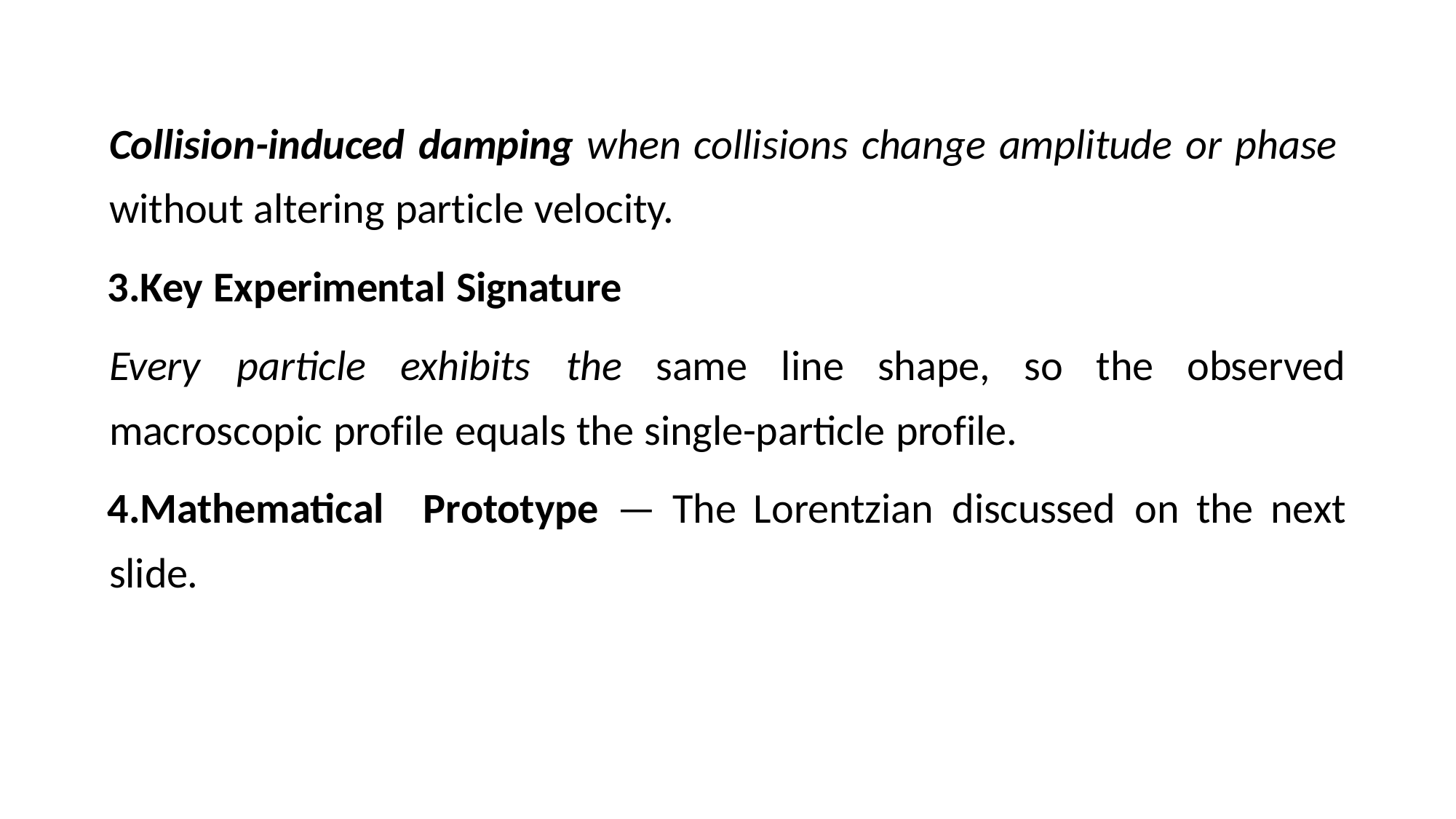

Collision-induced damping when collisions change amplitude or phase
without altering particle velocity.
Key Experimental Signature
Every	particle	exhibits	the	same	line	shape,	so	the	observed macroscopic profile equals the single-particle profile.
Mathematical	Prototype	—	The	Lorentzian	discussed	on	the	next slide.